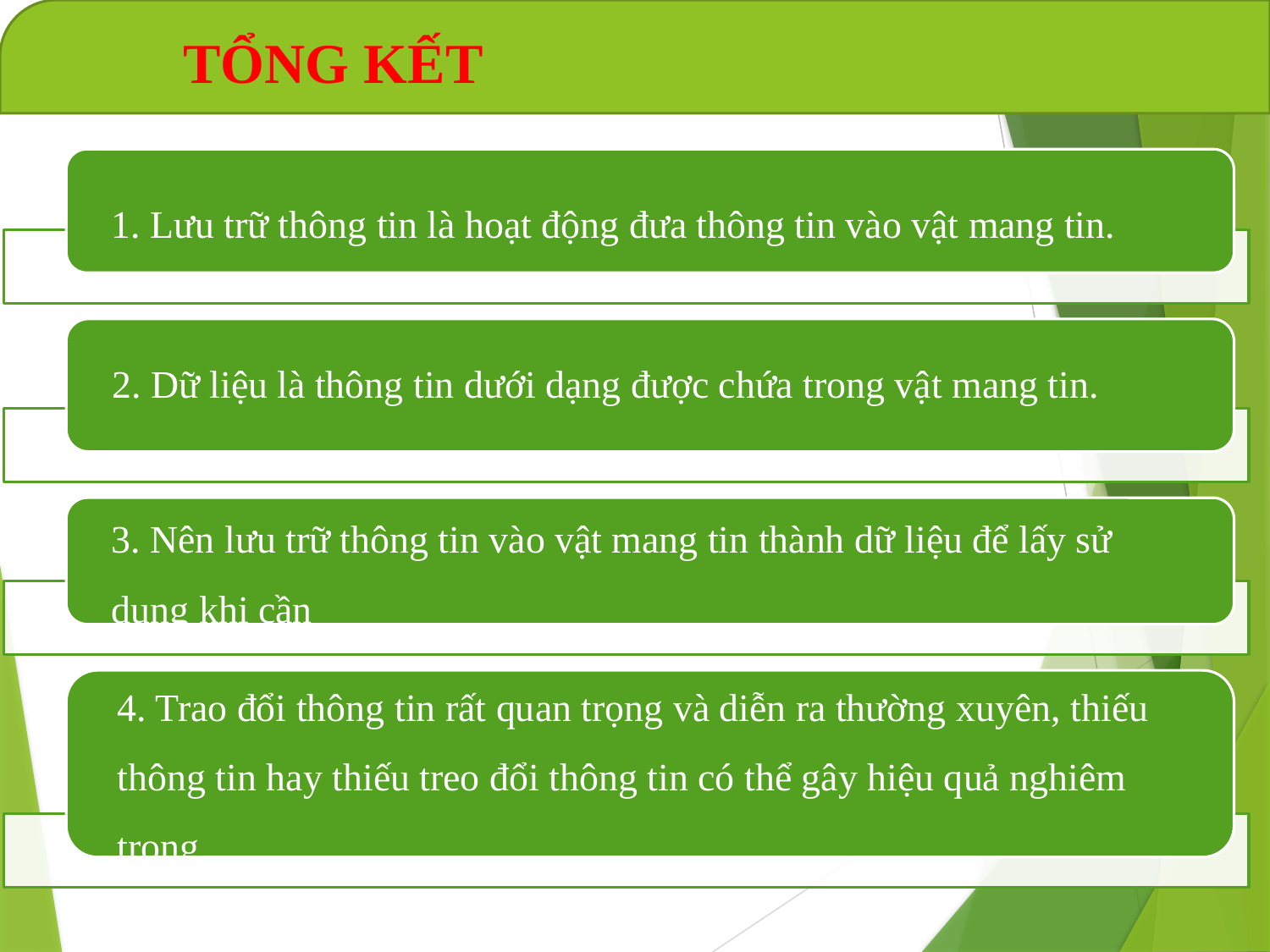

TỔNG KẾT
1. Lưu trữ thông tin là hoạt động đưa thông tin vào vật mang tin.
2. Dữ liệu là thông tin dưới dạng được chứa trong vật mang tin.
3. Nên lưu trữ thông tin vào vật mang tin thành dữ liệu để lấy sử dụng khi cần
4. Trao đổi thông tin rất quan trọng và diễn ra thường xuyên, thiếu thông tin hay thiếu treo đổi thông tin có thể gây hiệu quả nghiêm trọng